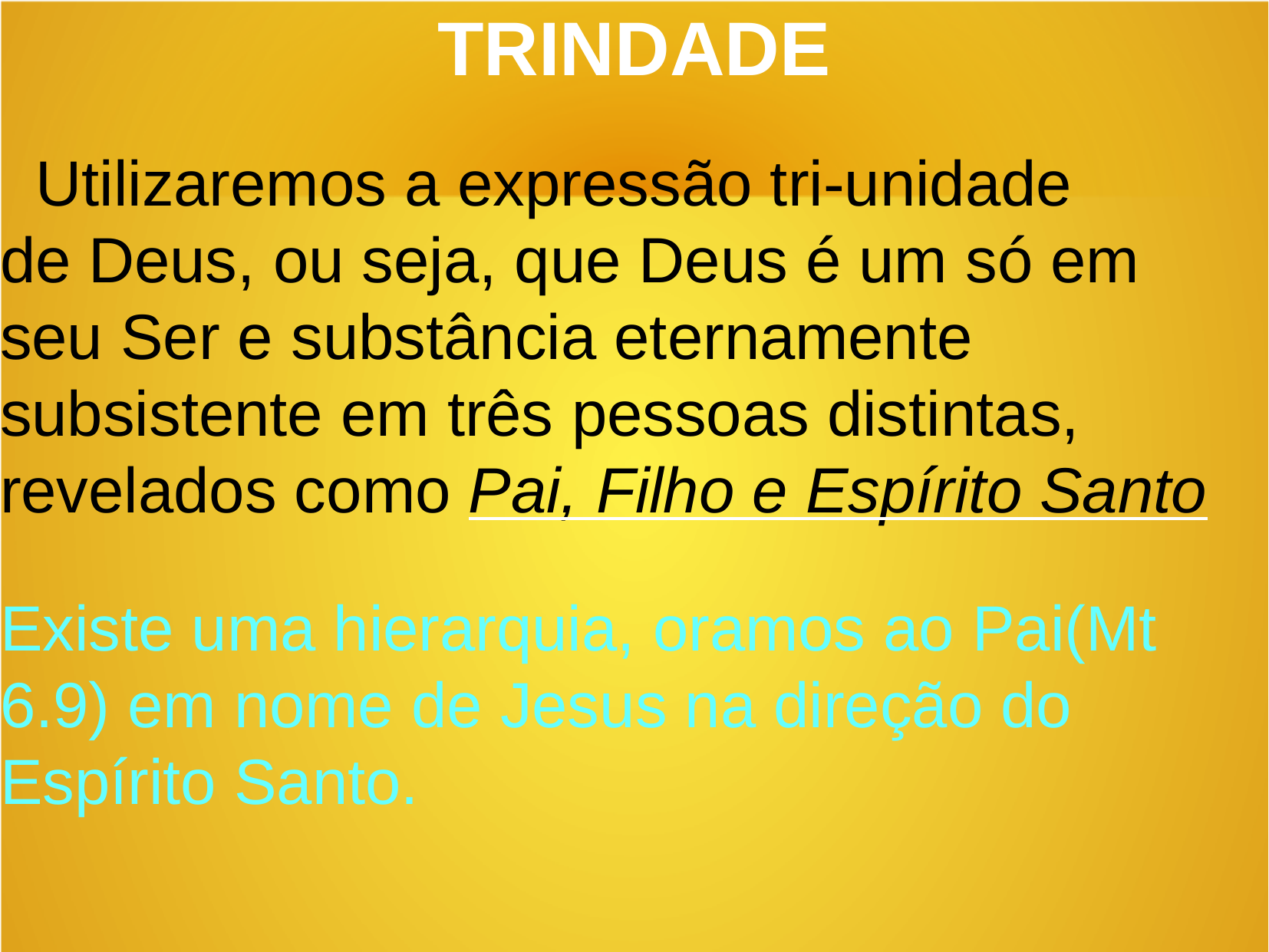

TRINDADE
  Utilizaremos a expressão tri-unidade
de Deus, ou seja, que Deus é um só em seu Ser e substância eternamente subsistente em três pessoas distintas,
revelados como Pai, Filho e Espírito Santo

Existe uma hierarquia, oramos ao Pai(Mt 6.9) em nome de Jesus na direção do Espírito Santo.